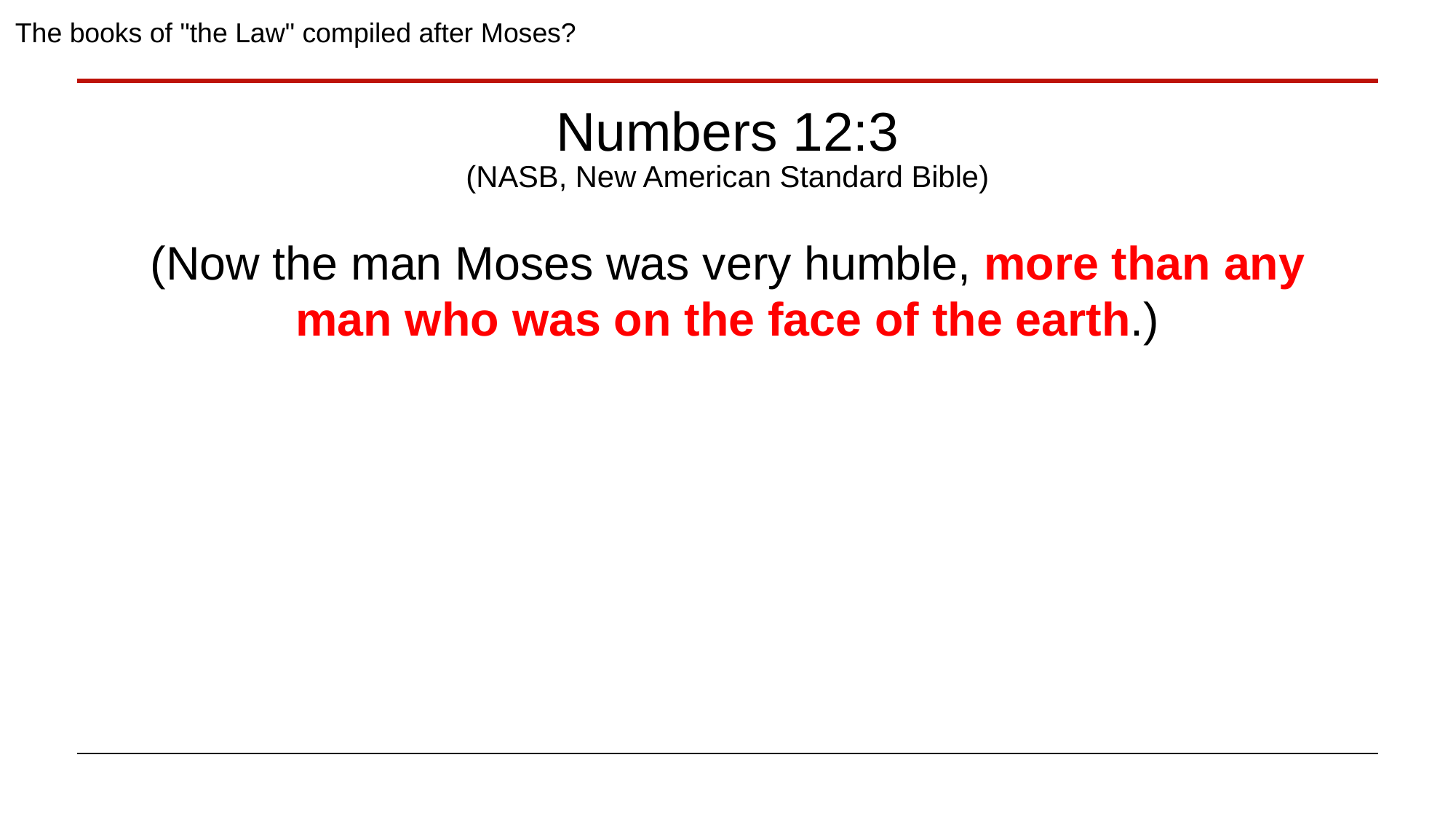

The books of "the Law" compiled after Moses?
Numbers 12:3
(NASB, New American Standard Bible)
(Now the man Moses was very humble, more than any man who was on the face of the earth.)